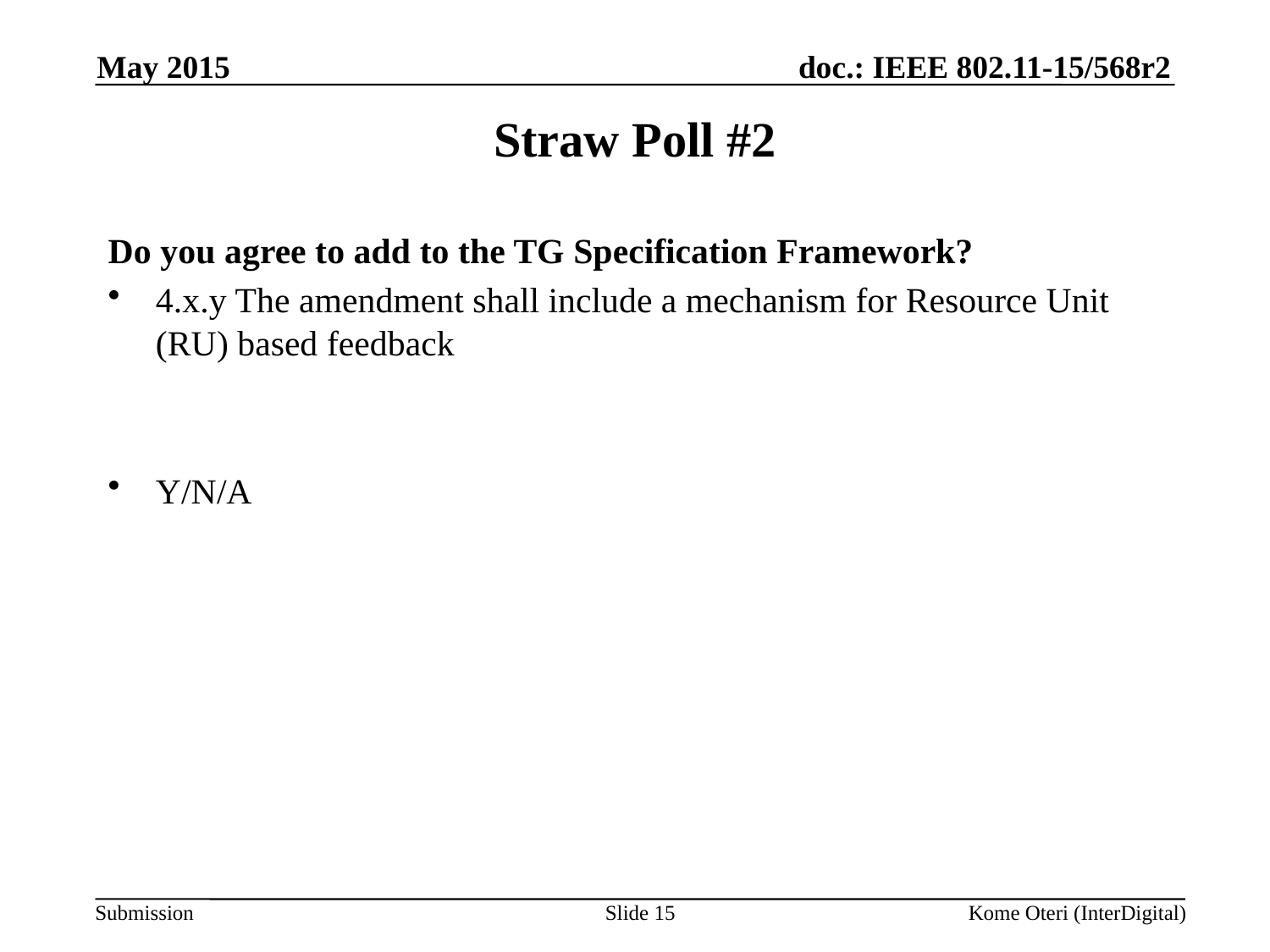

May 2015
# Straw Poll #2
Do you agree to add to the TG Specification Framework?
4.x.y The amendment shall include a mechanism for Resource Unit (RU) based feedback

Y/N/A

Slide 15
Kome Oteri (InterDigital)